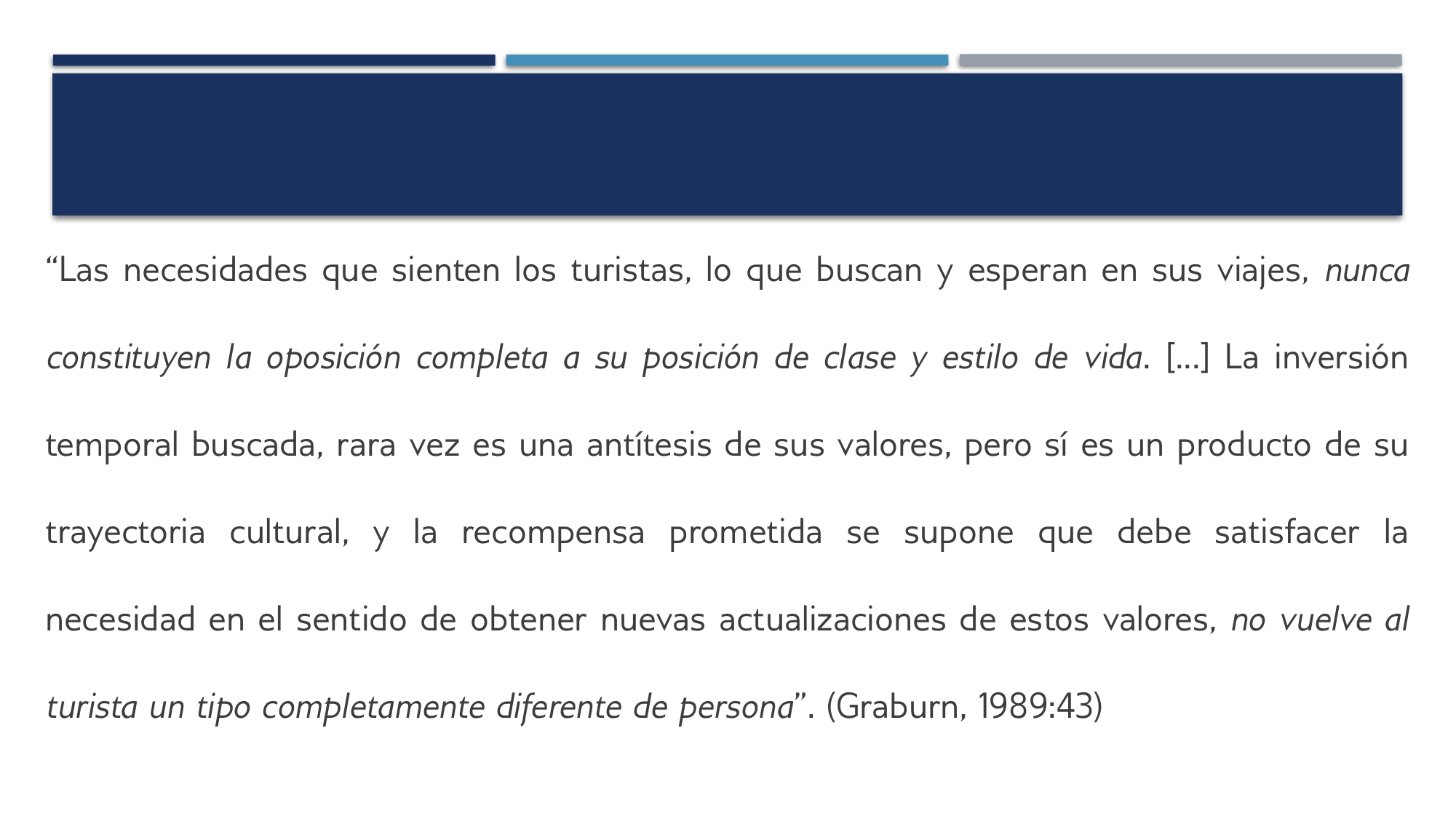

“Las necesidades que sienten los turistas, lo que buscan y esperan en sus viajes, nunca constituyen la oposición completa a su posición de clase y estilo de vida. [...] La inversión temporal buscada, rara vez es una antítesis de sus valores, pero sí es un producto de su trayectoria cultural, y la recompensa prometida se supone que debe satisfacer la necesidad en el sentido de obtener nuevas actualizaciones de estos valores, no vuelve al turista un tipo completamente diferente de persona”. (Graburn, 1989:43)
#